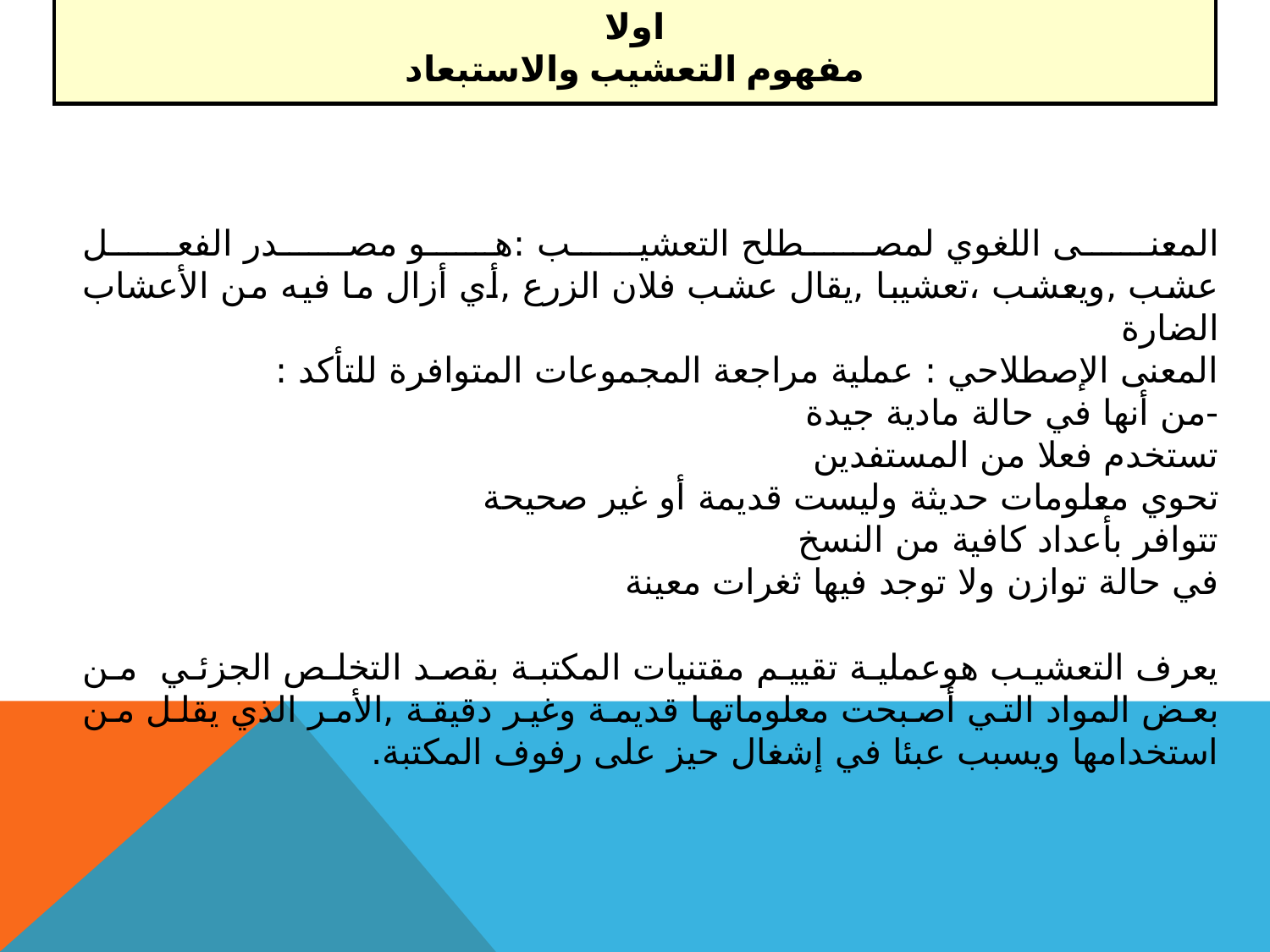

اولا
مفهوم التعشيب والاستبعاد

المعنى اللغوي لمصطلح التعشيب :هو مصدر الفعل عشب ,ويعشب ،تعشيبا ,يقال عشب فلان الزرع ,أي أزال ما فيه من الأعشاب الضارة
المعنى الإصطلاحي : عملية مراجعة المجموعات المتوافرة للتأكد :
-من أنها في حالة مادية جيدة
تستخدم فعلا من المستفدين
تحوي معلومات حديثة وليست قديمة أو غير صحيحة
تتوافر بأعداد كافية من النسخ
في حالة توازن ولا توجد فيها ثغرات معينة

يعرف التعشيب هوعملية تقييم مقتنيات المكتبة بقصد التخلص الجزئي  من بعض المواد التي أصبحت معلوماتها قديمة وغير دقيقة ,الأمر الذي يقلل من استخدامها ويسبب عبئا في إشغال حيز على رفوف المكتبة.